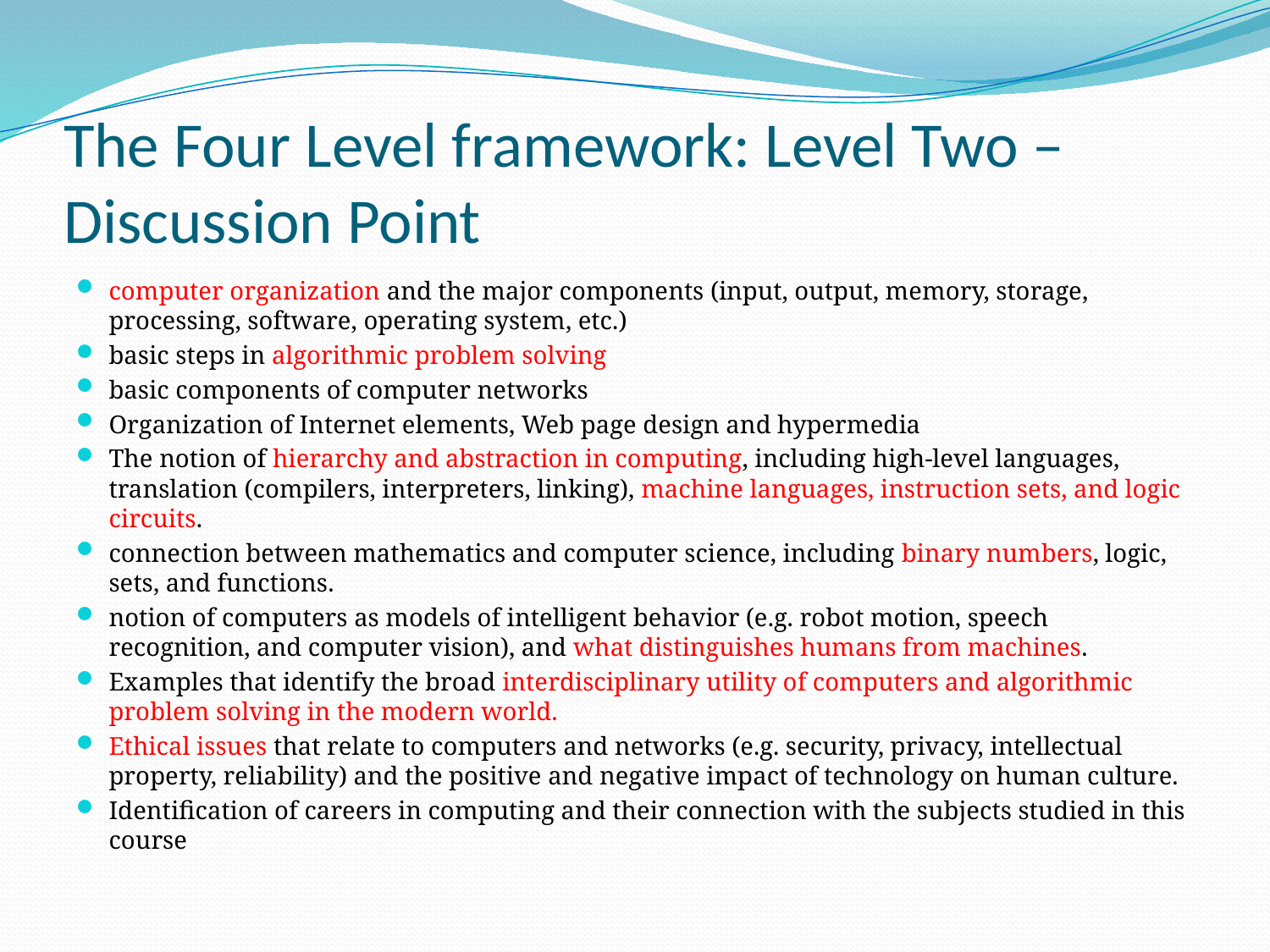

# The Four Level framework: Level Two – Discussion Point
computer organization and the major components (input, output, memory, storage, processing, software, operating system, etc.)
basic steps in algorithmic problem solving
basic components of computer networks
Organization of Internet elements, Web page design and hypermedia
The notion of hierarchy and abstraction in computing, including high-level languages, translation (compilers, interpreters, linking), machine languages, instruction sets, and logic circuits.
connection between mathematics and computer science, including binary numbers, logic, sets, and functions.
notion of computers as models of intelligent behavior (e.g. robot motion, speech recognition, and computer vision), and what distinguishes humans from machines.
Examples that identify the broad interdisciplinary utility of computers and algorithmic problem solving in the modern world.
Ethical issues that relate to computers and networks (e.g. security, privacy, intellectual property, reliability) and the positive and negative impact of technology on human culture.
Identification of careers in computing and their connection with the subjects studied in this course